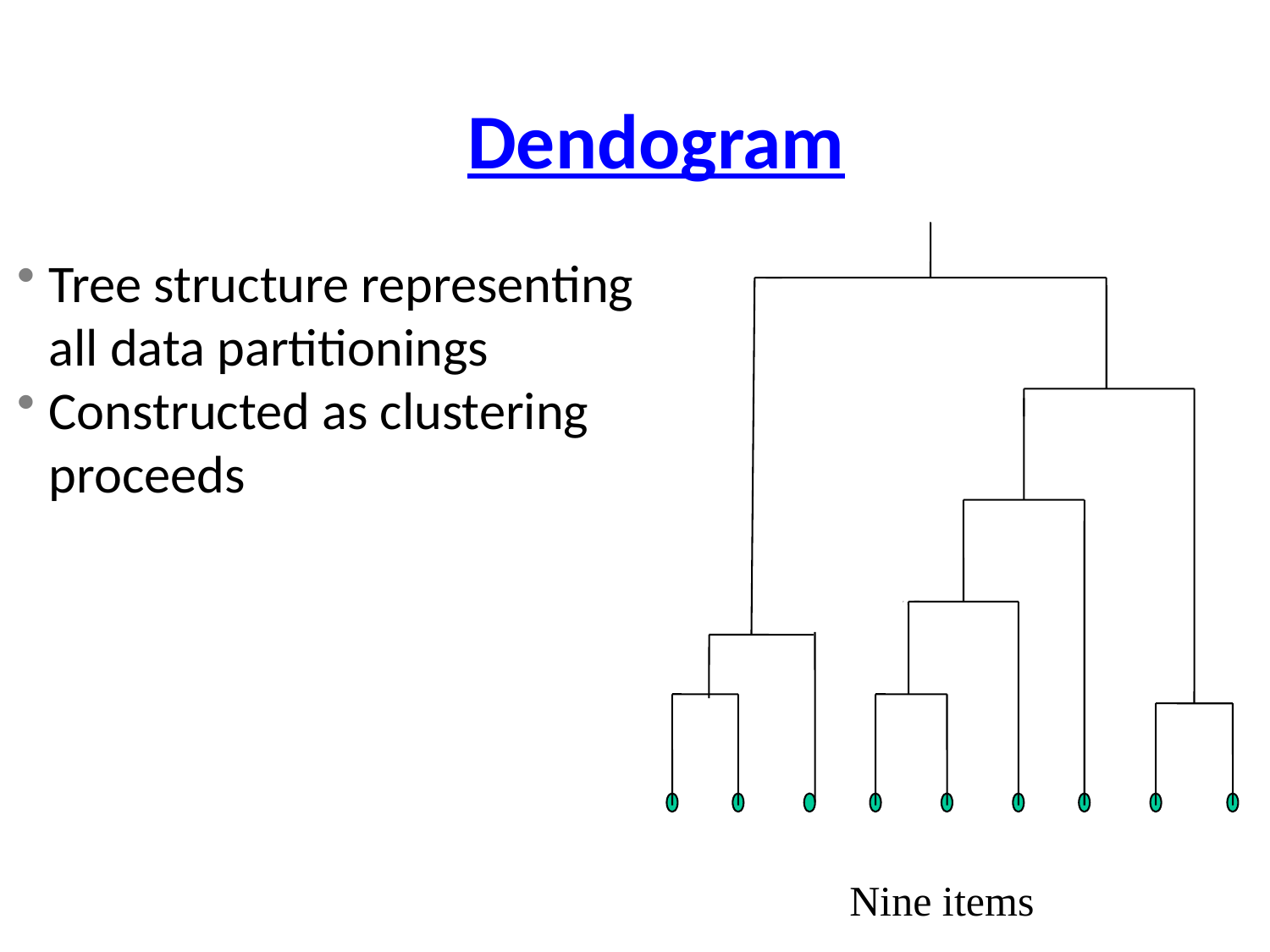

Dendogram

Tree structure representing all data partitionings
Constructed as clustering proceeds

Nine items